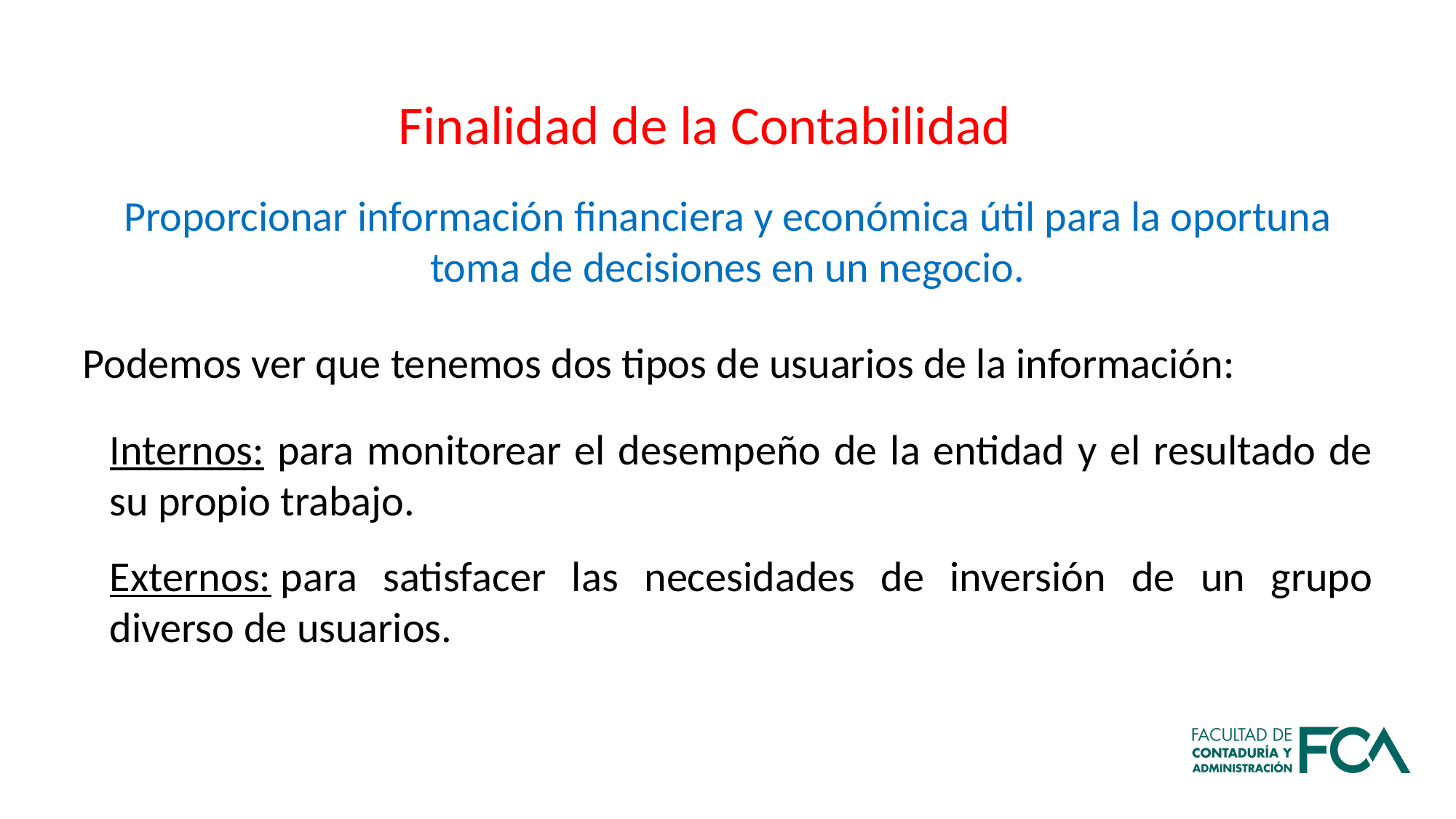

Finalidad de la Contabilidad
Proporcionar información financiera y económica útil para la oportuna toma de decisiones en un negocio.

Podemos ver que tenemos dos tipos de usuarios de la información:

Internos: para monitorear el desempeño de la entidad y el resultado de su propio trabajo.

Externos: para satisfacer las necesidades de inversión de un grupo diverso de usuarios.